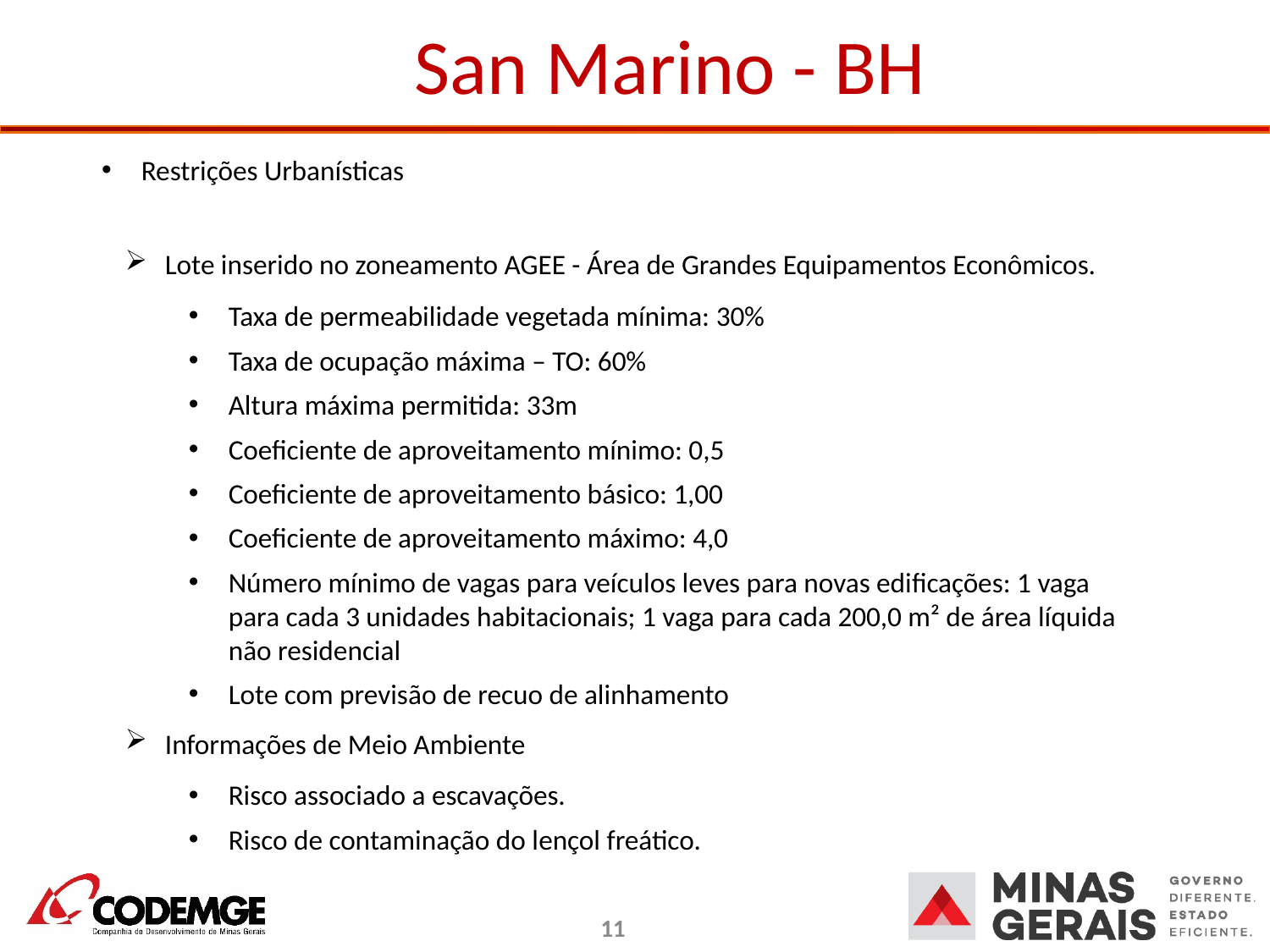

# San Marino - BH
Restrições Urbanísticas
Lote inserido no zoneamento AGEE - Área de Grandes Equipamentos Econômicos.
Taxa de permeabilidade vegetada mínima: 30%
Taxa de ocupação máxima – TO: 60%
Altura máxima permitida: 33m
Coeficiente de aproveitamento mínimo: 0,5
Coeficiente de aproveitamento básico: 1,00
Coeficiente de aproveitamento máximo: 4,0
Número mínimo de vagas para veículos leves para novas edificações: 1 vaga para cada 3 unidades habitacionais; 1 vaga para cada 200,0 m² de área líquida não residencial
Lote com previsão de recuo de alinhamento
Informações de Meio Ambiente
Risco associado a escavações.
Risco de contaminação do lençol freático.

11